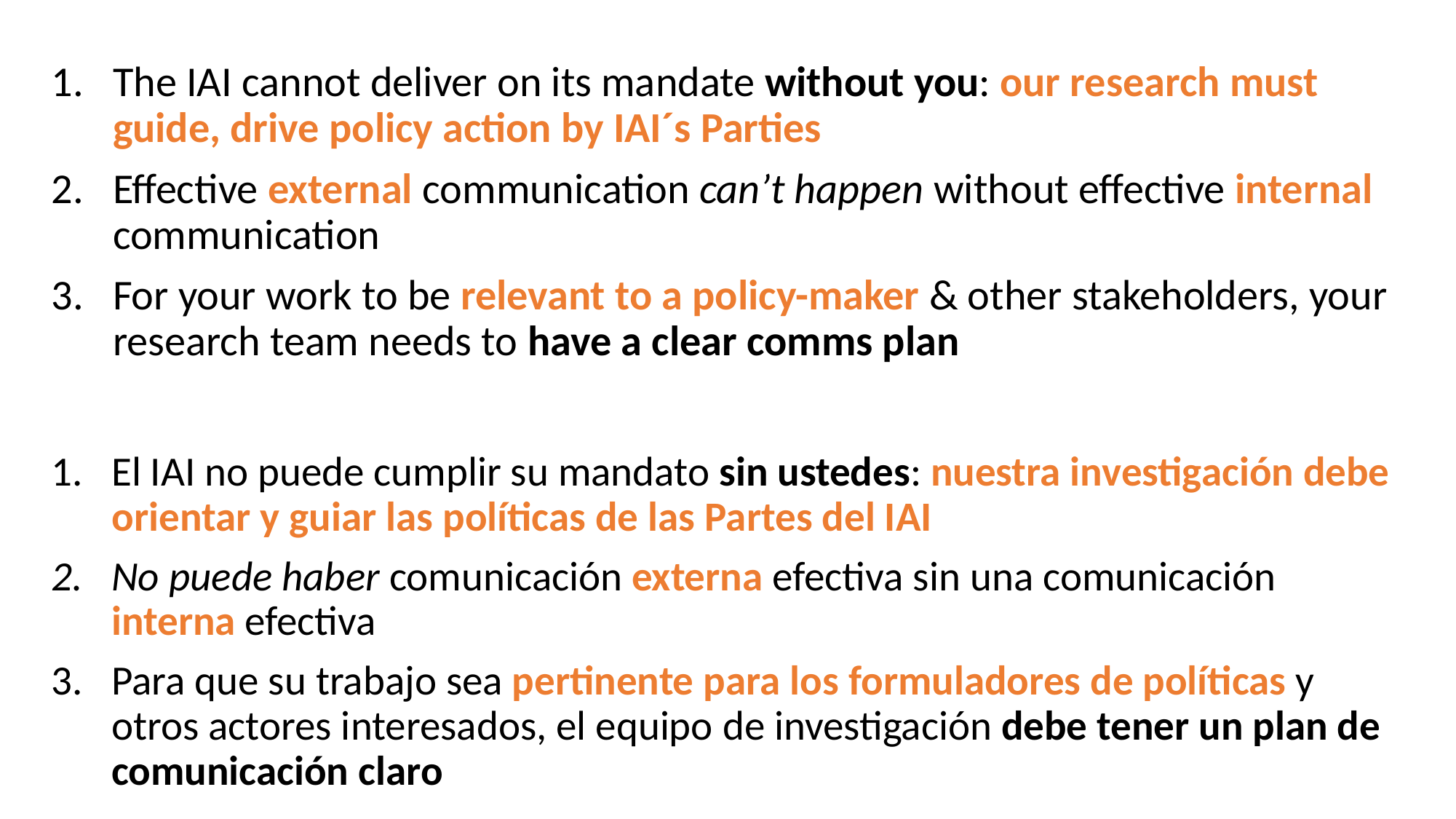

The IAI cannot deliver on its mandate without you: our research must guide, drive policy action by IAI´s Parties
Effective external communication can’t happen without effective internal communication
For your work to be relevant to a policy-maker & other stakeholders, your research team needs to have a clear comms plan

El IAI no puede cumplir su mandato sin ustedes: nuestra investigación debe orientar y guiar las políticas de las Partes del IAI
No puede haber comunicación externa efectiva sin una comunicación interna efectiva
Para que su trabajo sea pertinente para los formuladores de políticas y otros actores interesados, el equipo de investigación debe tener un plan de comunicación claro